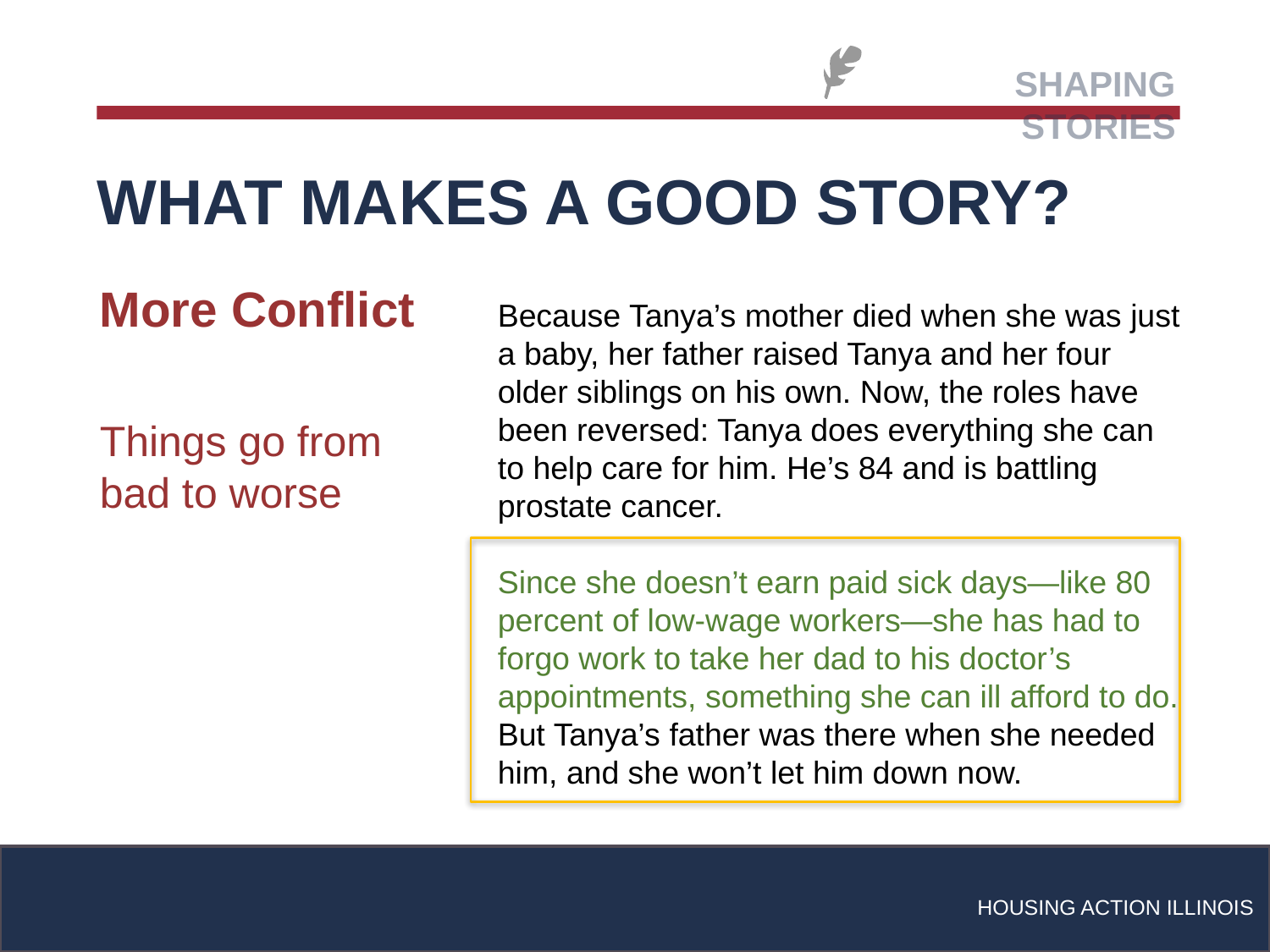

SHAPING STORIES

WHAT MAKES A GOOD STORY?
More Conflict

Things go from bad to worse

Because Tanya’s mother died when she was just a baby, her father raised Tanya and her four older siblings on his own. Now, the roles have been reversed: Tanya does everything she can to help care for him. He’s 84 and is battling prostate cancer.

Since she doesn’t earn paid sick days—like 80 percent of low-wage workers—she has had to forgo work to take her dad to his doctor’s appointments, something she can ill afford to do. But Tanya’s father was there when she needed him, and she won’t let him down now.

HOUSING ACTION ILLINOIS